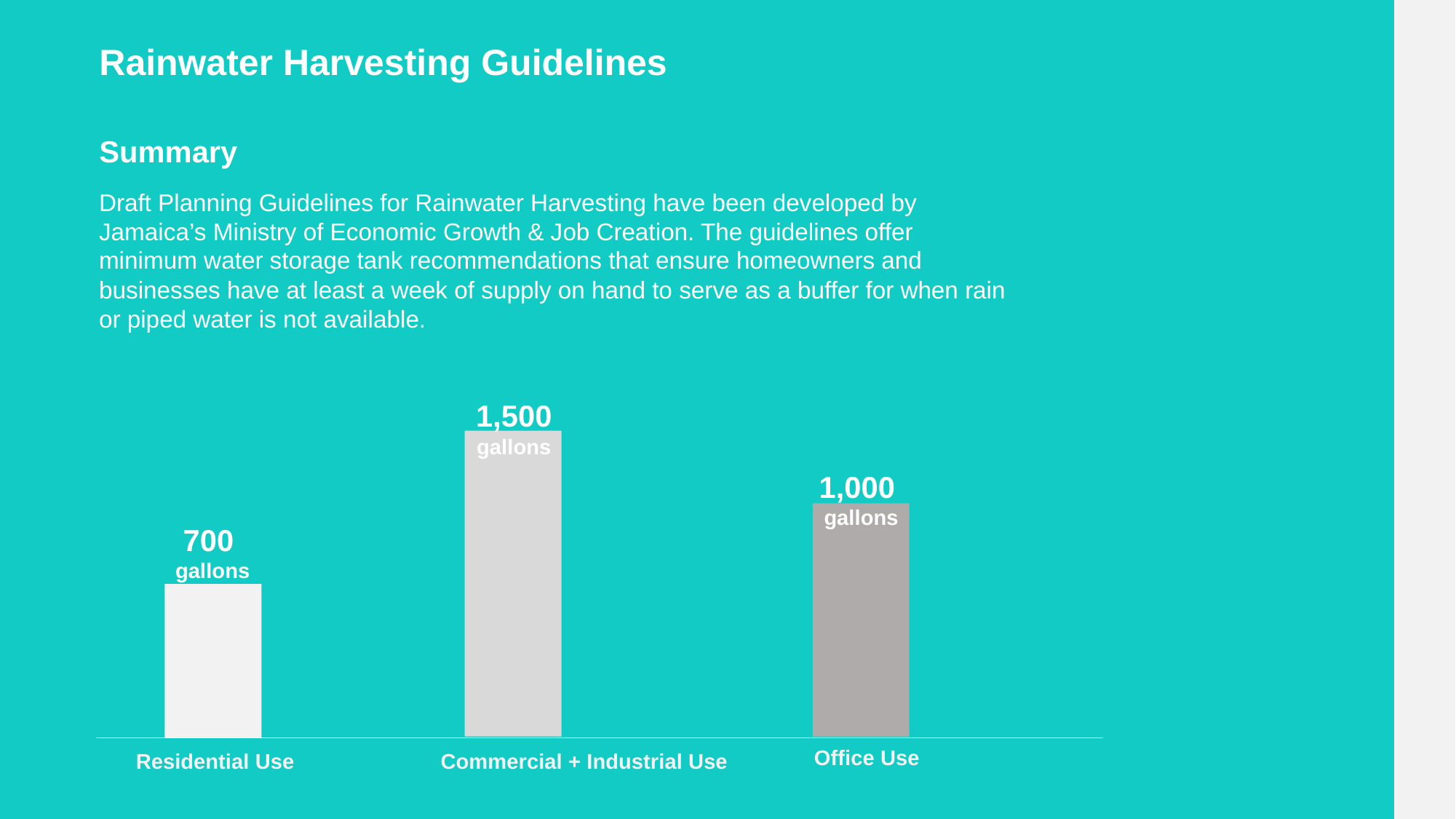

# Rainwater Harvesting Guidelines
Summary
Draft Planning Guidelines for Rainwater Harvesting have been developed by Jamaica’s Ministry of Economic Growth & Job Creation. The guidelines offer minimum water storage tank recommendations that ensure homeowners and businesses have at least a week of supply on hand to serve as a buffer for when rain or piped water is not available.
1,500 gallons

1,000
gallons

700
gallons

Office Use
Residential Use
Commercial + Industrial Use